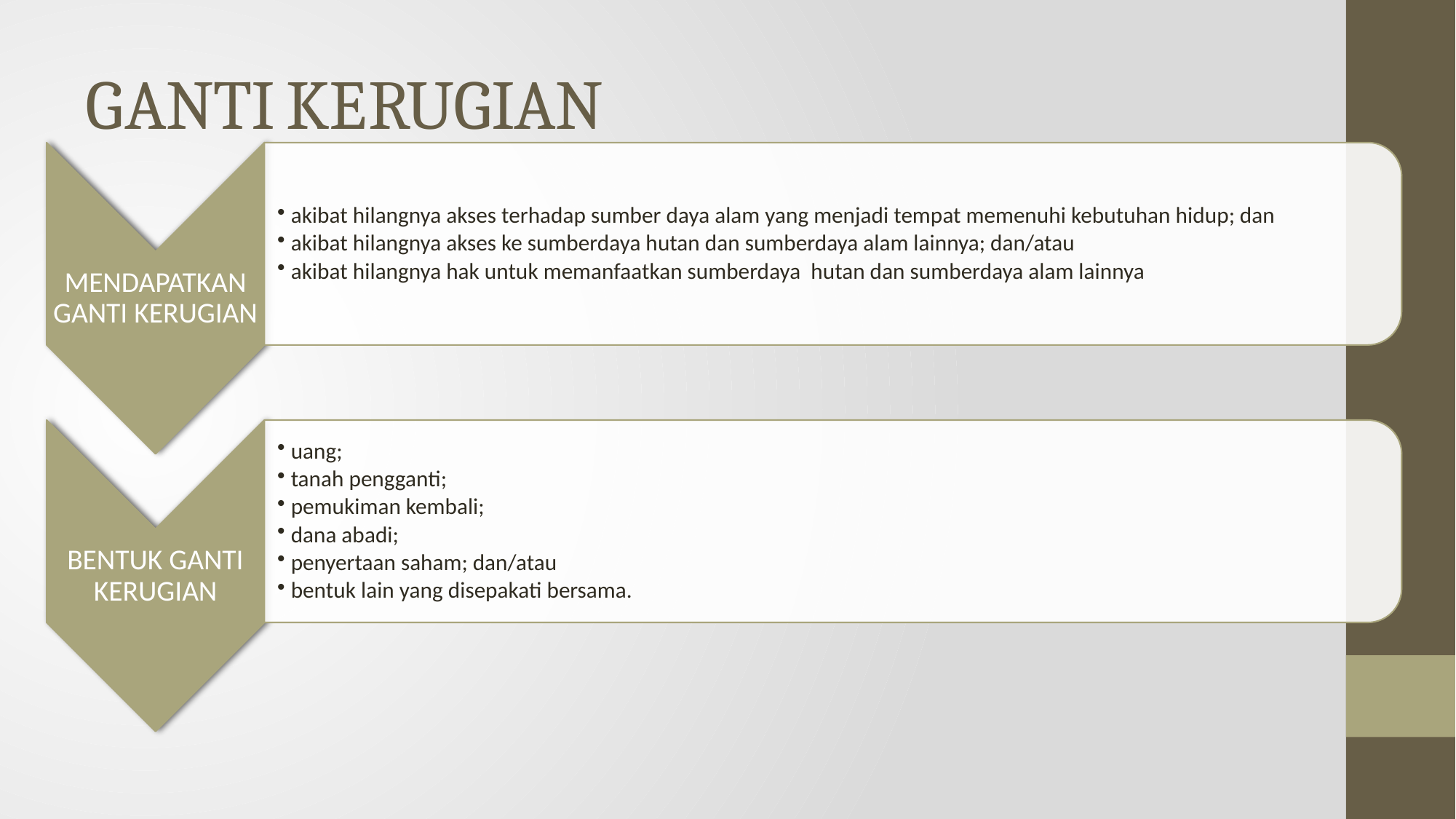

# GANTI KERUGIAN
MENDAPATKAN GANTI KERUGIAN
akibat hilangnya akses terhadap sumber daya alam yang menjadi tempat memenuhi kebutuhan hidup; dan
akibat hilangnya akses ke sumberdaya hutan dan sumberdaya alam lainnya; dan/atau
akibat hilangnya hak untuk memanfaatkan sumberdaya  hutan dan sumberdaya alam lainnya
BENTUK GANTI KERUGIAN
uang;
tanah pengganti;
pemukiman kembali;
dana abadi;
penyertaan saham; dan/atau
bentuk lain yang disepakati bersama.